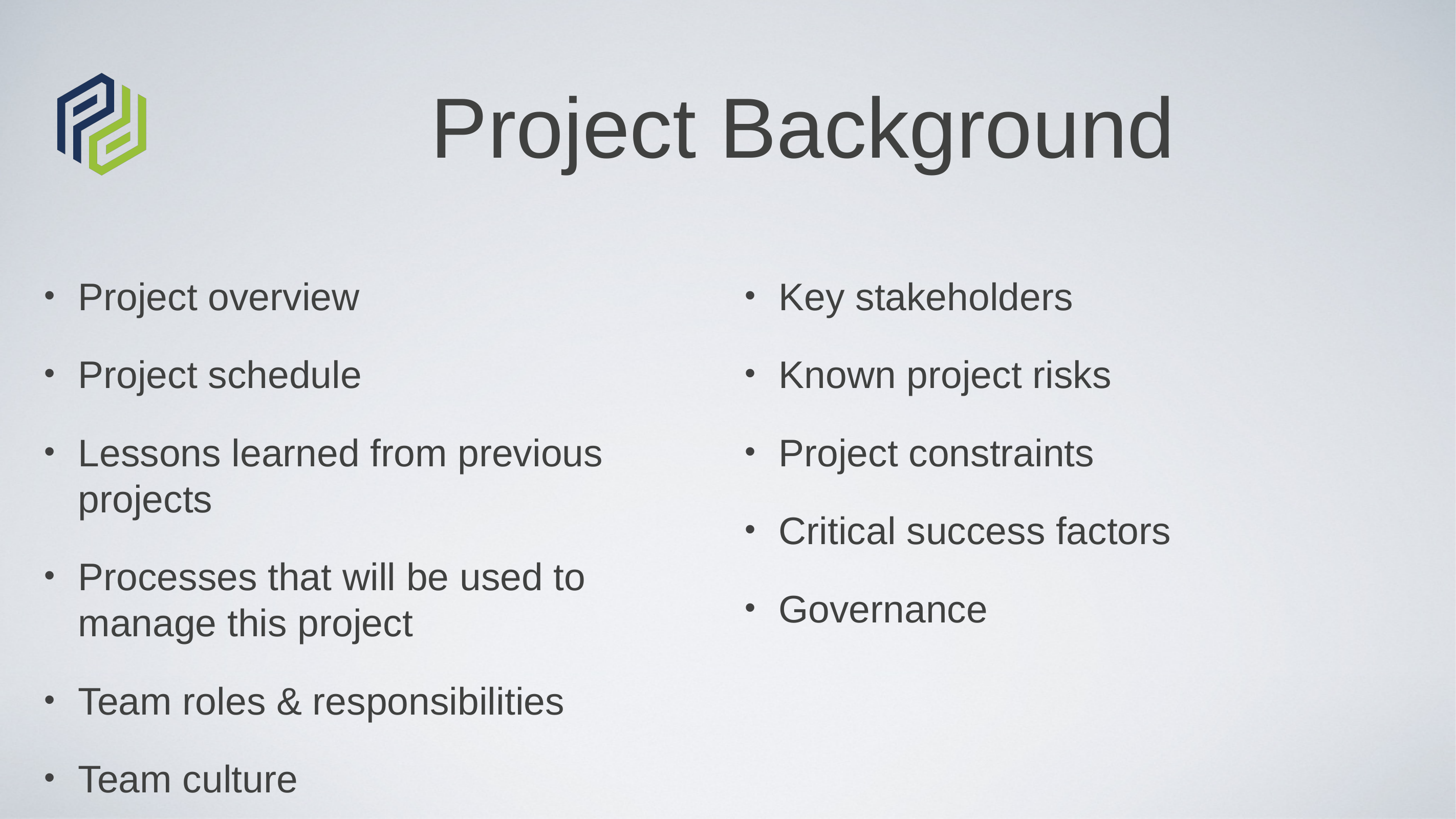

# Project Background
Project overview
Project schedule
Lessons learned from previous projects
Processes that will be used to manage this project
Team roles & responsibilities
Team culture
Key stakeholders
Known project risks
Project constraints
Critical success factors
Governance